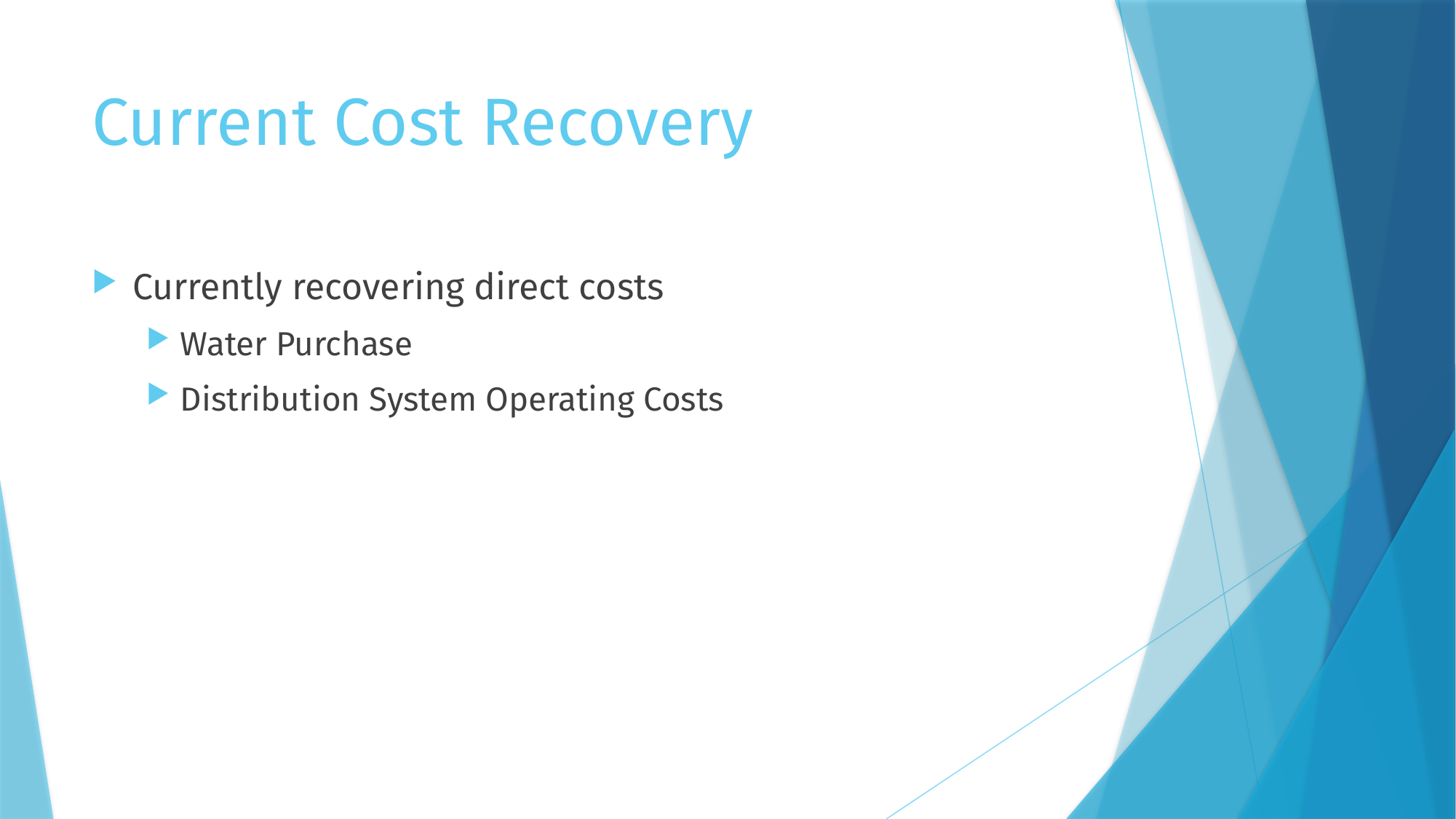

# Current Cost Recovery
Currently recovering direct costs
Water Purchase
Distribution System Operating Costs